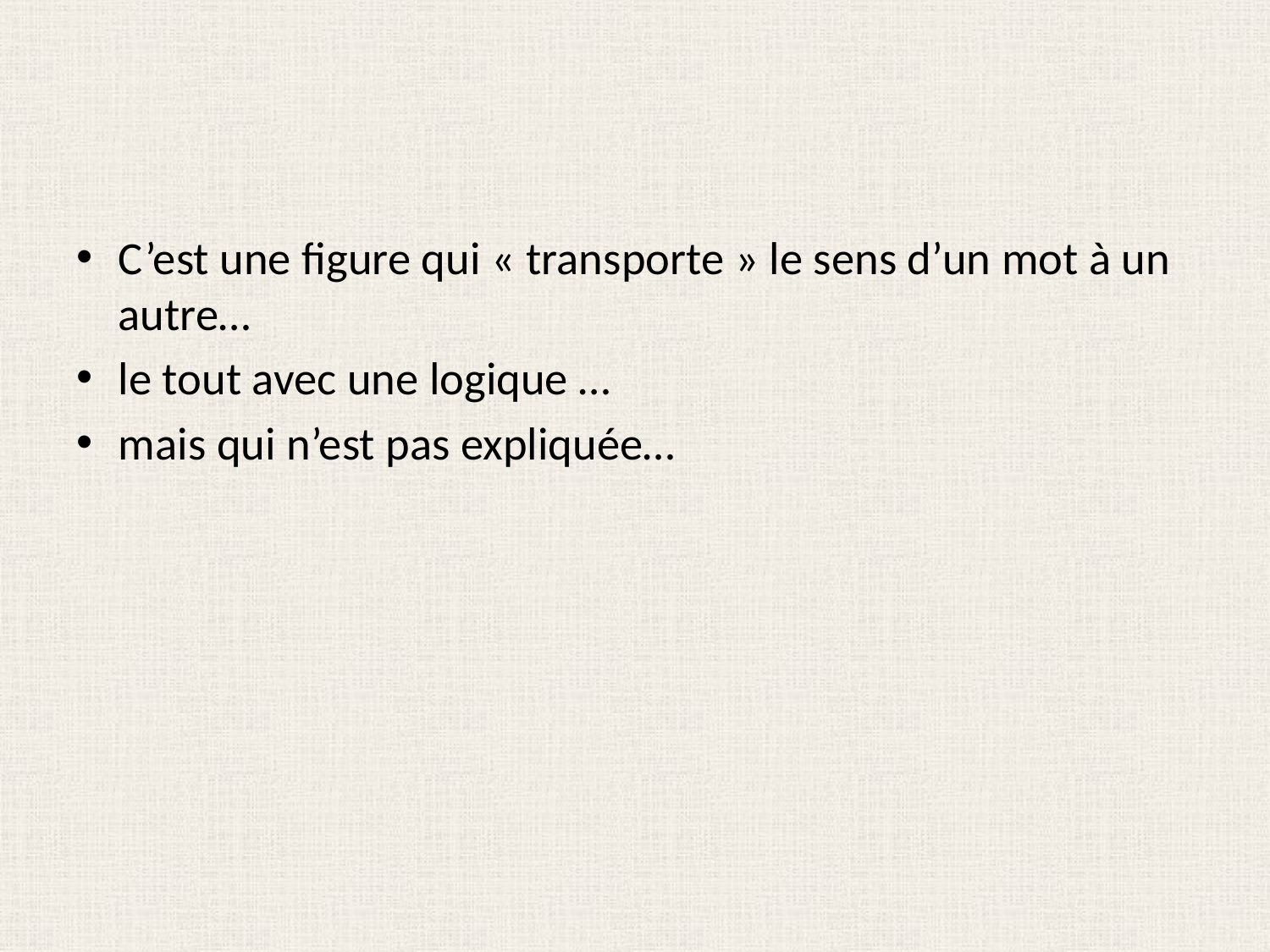

C’est une figure qui « transporte » le sens d’un mot à un autre…
le tout avec une logique …
mais qui n’est pas expliquée…